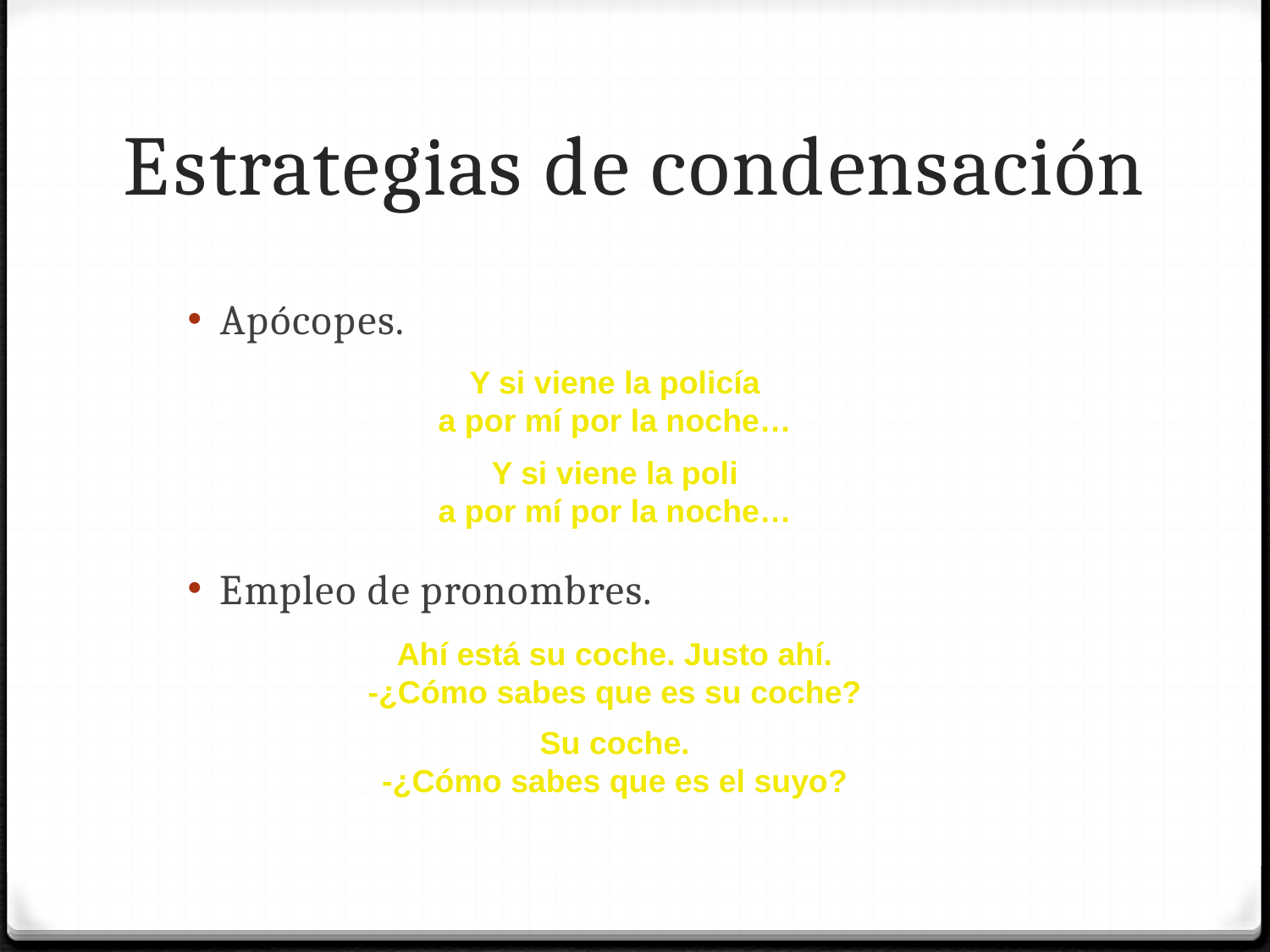

# Estrategias de condensación
Apócopes.

Y si viene la policía
a por mí por la noche…
Y si viene la poli
a por mí por la noche…
Empleo de pronombres.

Ahí está su coche. Justo ahí.
-¿Cómo sabes que es su coche?
Su coche.
-¿Cómo sabes que es el suyo?